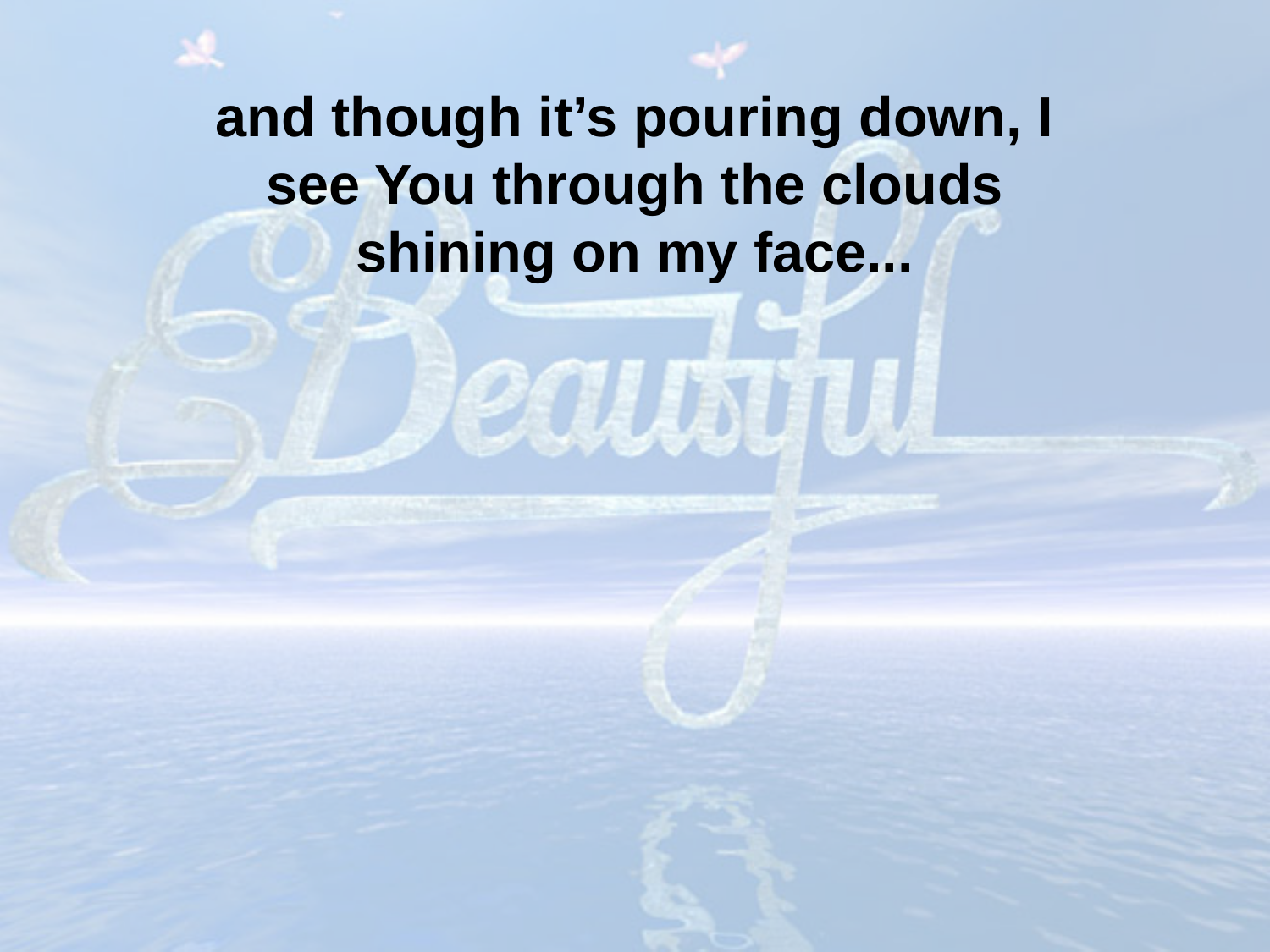

and though it’s pouring down, I see You through the clouds shining on my face...